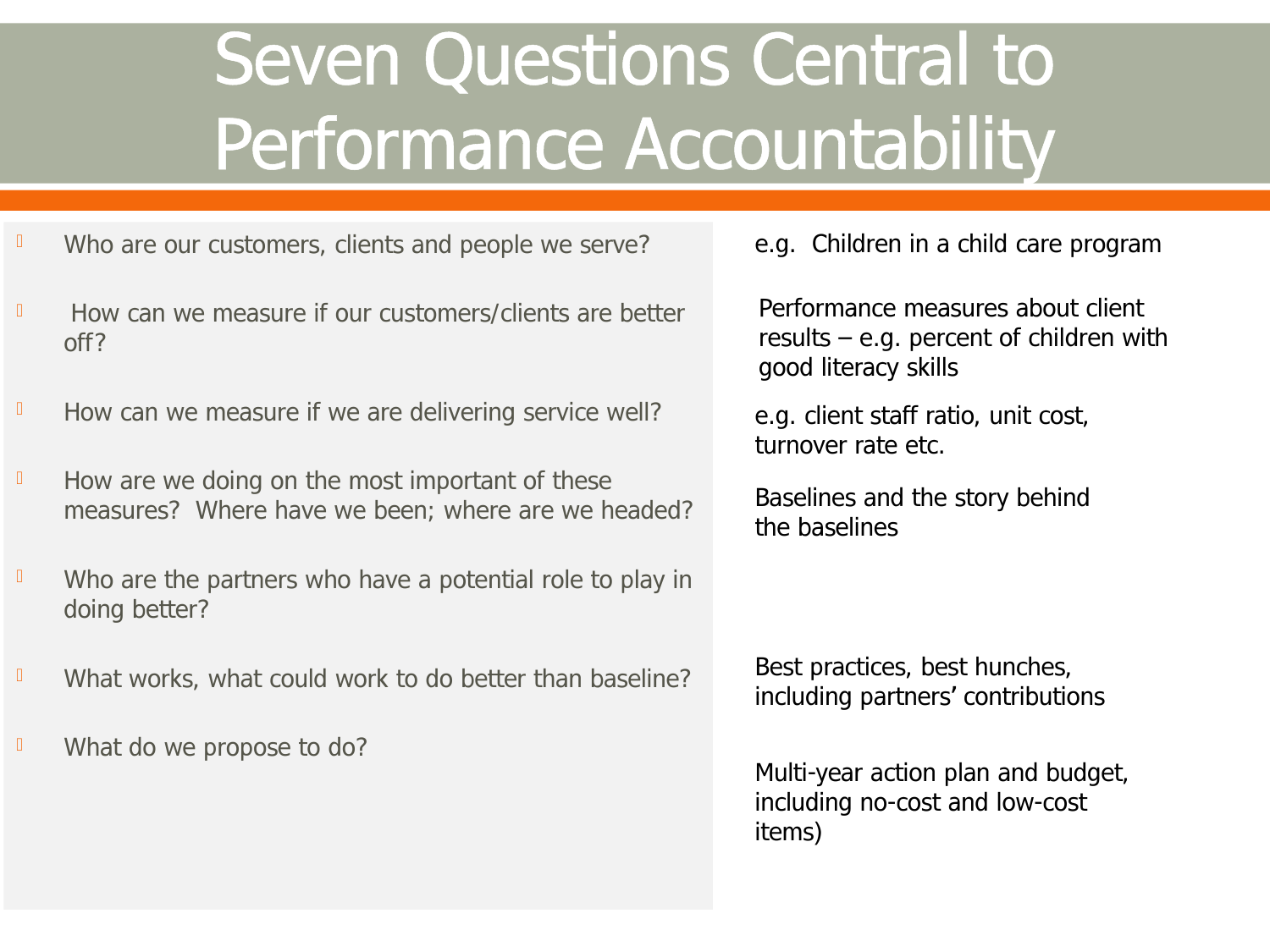

# Seven Questions Central to Performance Accountability
e.g.  Children in a child care program

Who are our customers, clients and people we serve?

 How can we measure if our customers/clients are better off?

How can we measure if we are delivering service well?

How are we doing on the most important of these measures?  Where have we been; where are we headed?

Who are the partners who have a potential role to play in doing better?

What works, what could work to do better than baseline?

What do we propose to do?
Performance measures about client results – e.g. percent of children with good literacy skills
e.g. client staff ratio, unit cost, turnover rate etc.
Baselines and the story behind the baselines
Best practices, best hunches, including partners’ contributions
Multi-year action plan and budget, including no-cost and low-cost items)